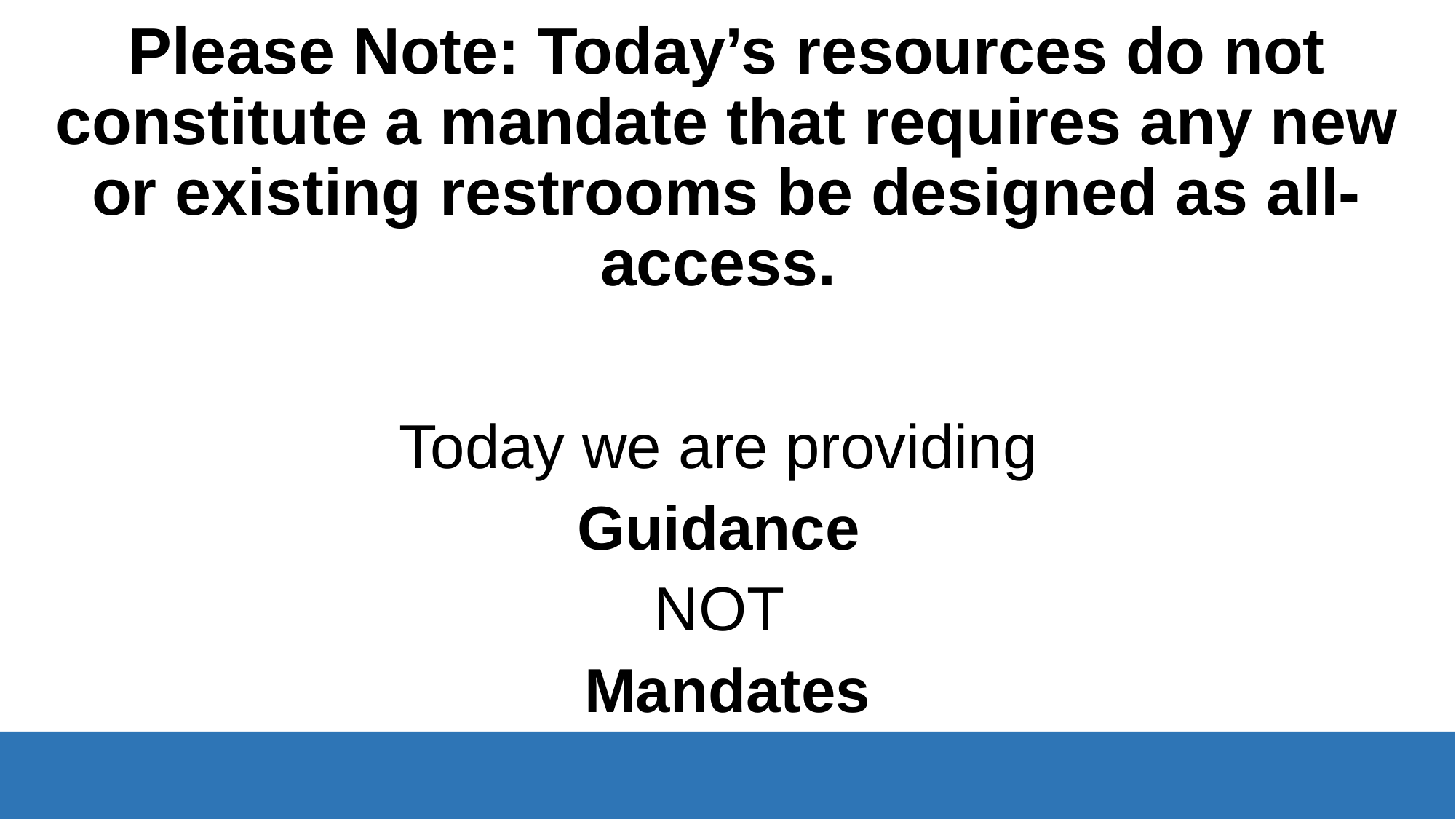

# Please Note: Today’s resources do not constitute a mandate that requires any new or existing restrooms be designed as all-access.
Today we are providing
Guidance
NOT
Mandates